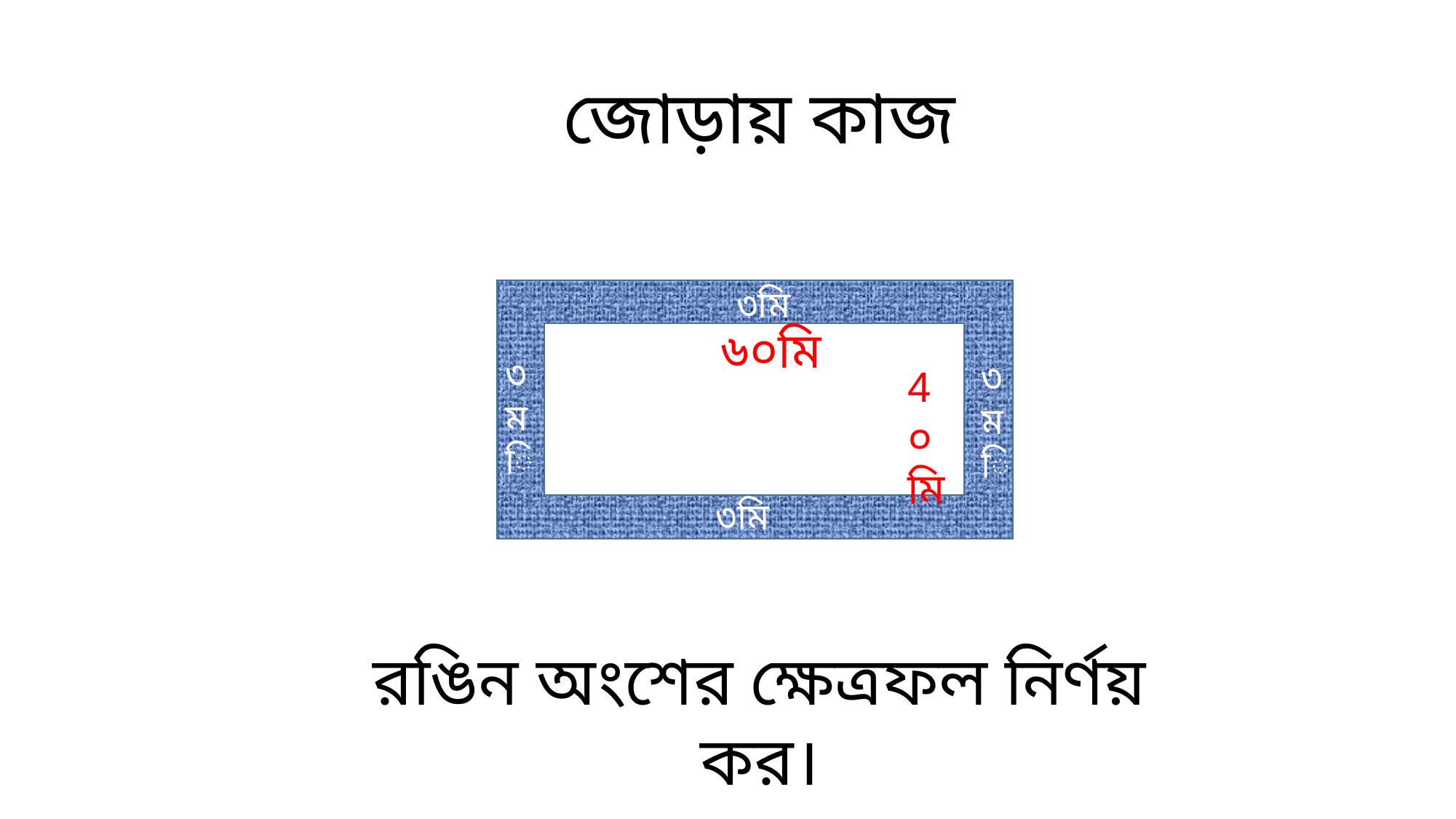

জোড়ায় কাজ
৩মি

৬০মি

৩মি
৩মি
4০মি
৩মি
রঙিন অংশের ক্ষেত্রফল নির্ণয় কর।